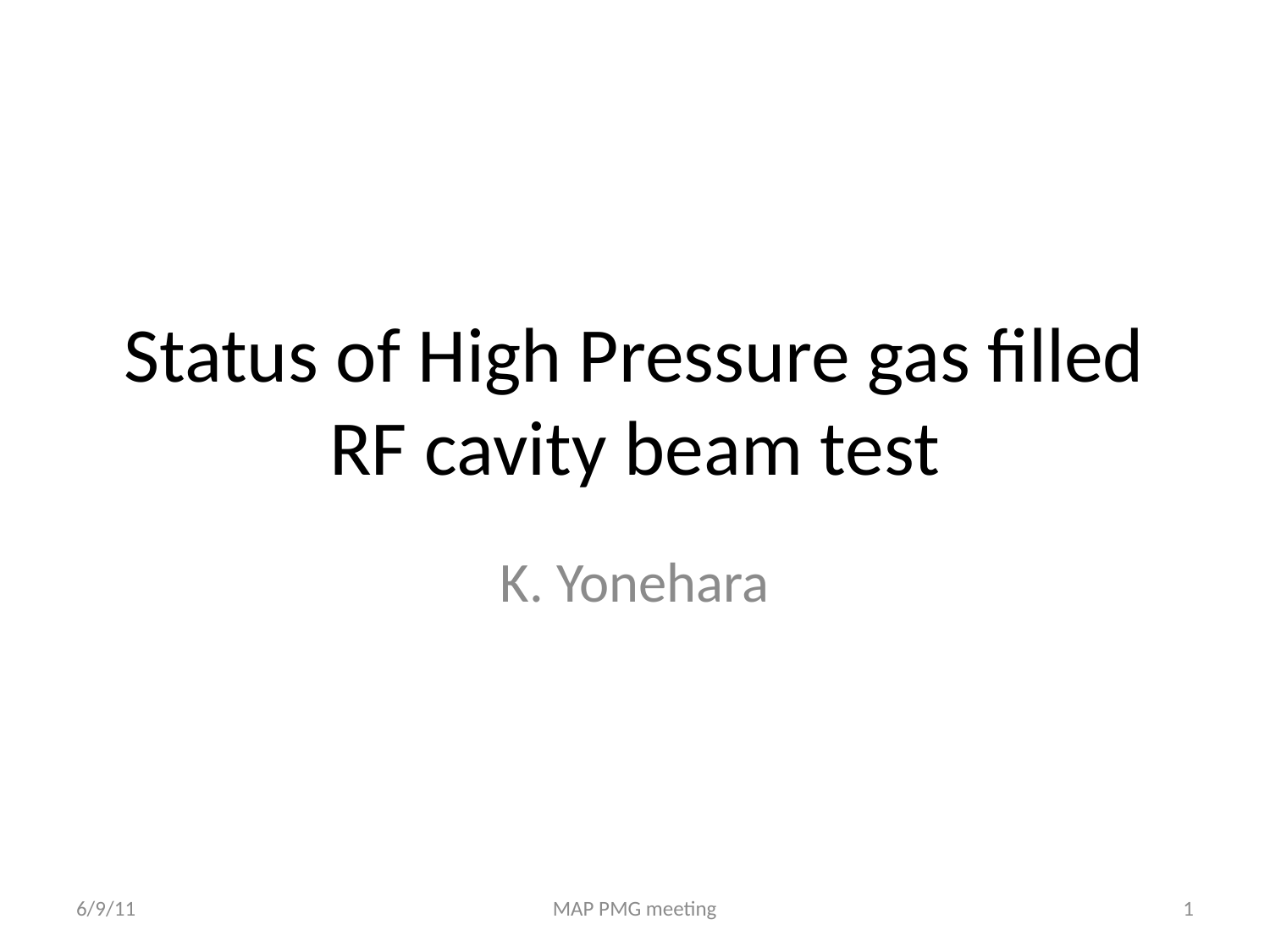

# Status of High Pressure gas filled RF cavity beam test
K. Yonehara
6/9/11
MAP PMG meeting
1